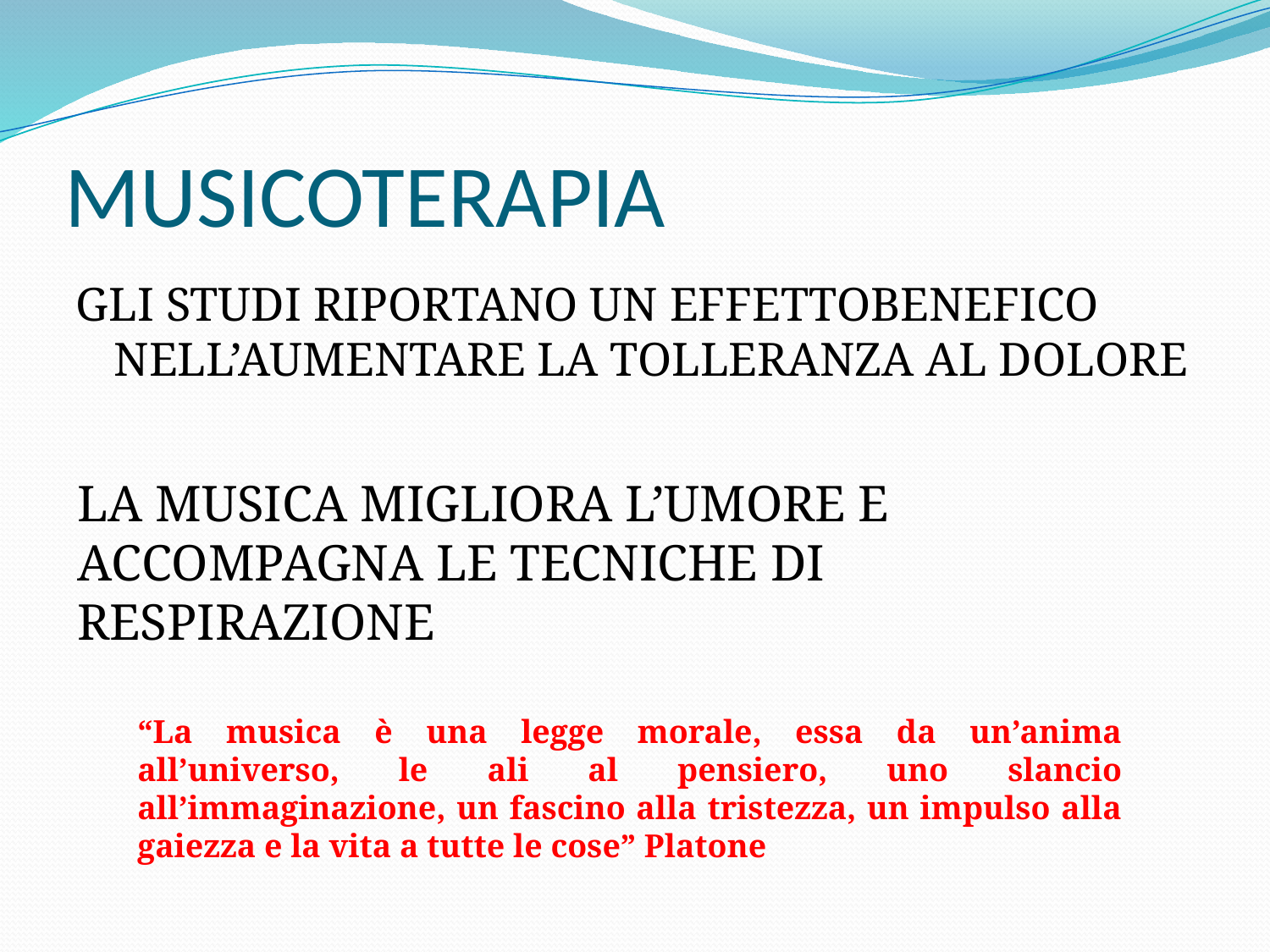

# MUSICOTERAPIA
GLI STUDI RIPORTANO UN EFFETTOBENEFICO NELL’AUMENTARE LA TOLLERANZA AL DOLORE
LA MUSICA MIGLIORA L’UMORE E ACCOMPAGNA LE TECNICHE DI RESPIRAZIONE
“La musica è una legge morale, essa da un’anima all’universo, le ali al pensiero, uno slancio all’immaginazione, un fascino alla tristezza, un impulso alla gaiezza e la vita a tutte le cose” Platone